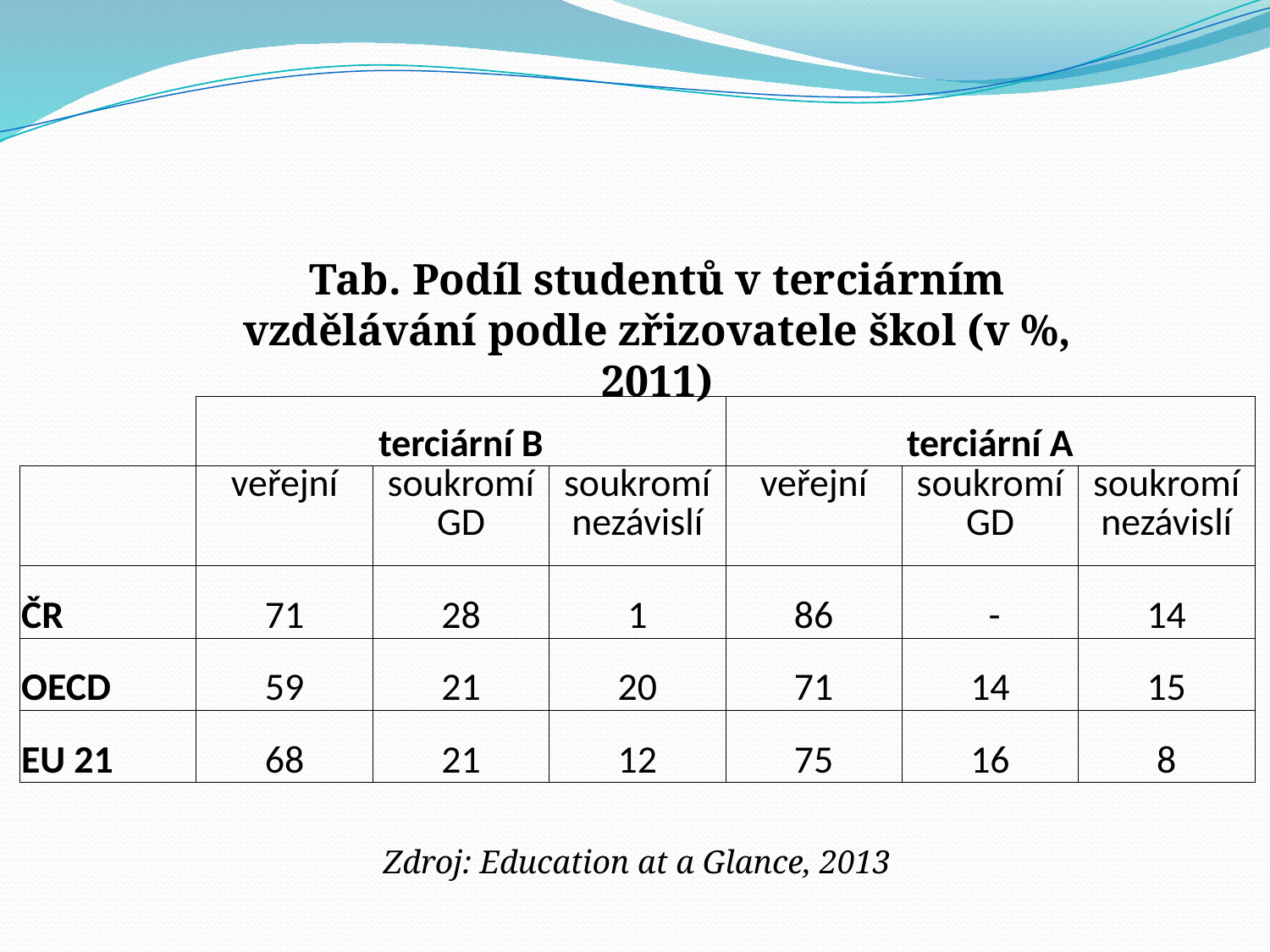

#
Tab. Podíl studentů v terciárním vzdělávání podle zřizovatele škol (v %, 2011)
|  | terciární B |  |  | terciární A |  |  |
| --- | --- | --- | --- | --- | --- | --- |
|  | veřejní | soukromí GD | soukromí nezávislí | veřejní | soukromí GD | soukromí nezávislí |
| ČR | 71 | 28 | 1 | 86 | - | 14 |
| OECD | 59 | 21 | 20 | 71 | 14 | 15 |
| EU 21 | 68 | 21 | 12 | 75 | 16 | 8 |
Zdroj: Education at a Glance, 2013